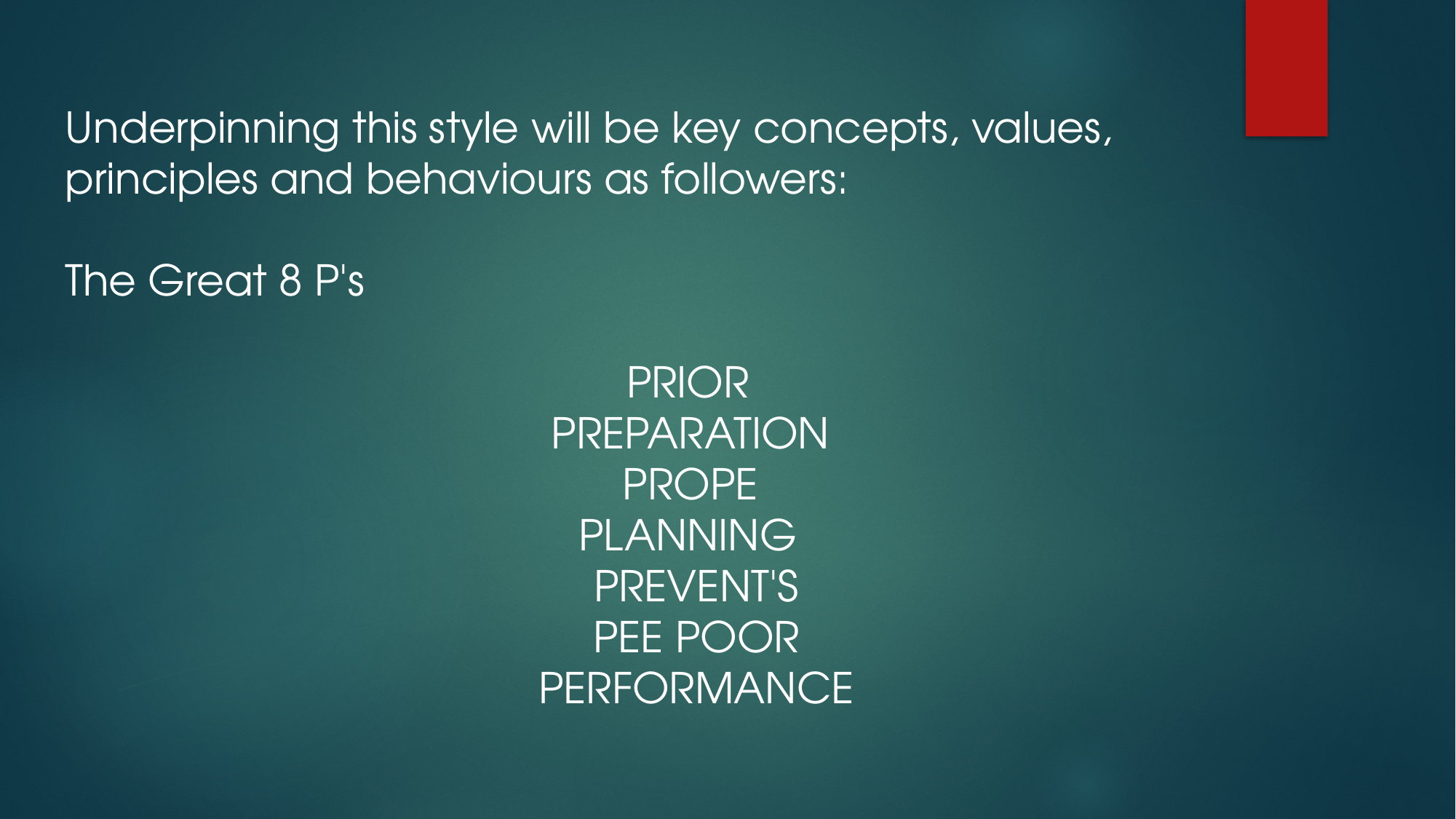

Underpinning this style will be key concepts, values, principles and behaviours as followers:

The Great 8 P's

 PRIOR
    PREPARATION
    PROPE
 PLANNING
     PREVENT'S
     PEE POOR
     PERFORMANCE